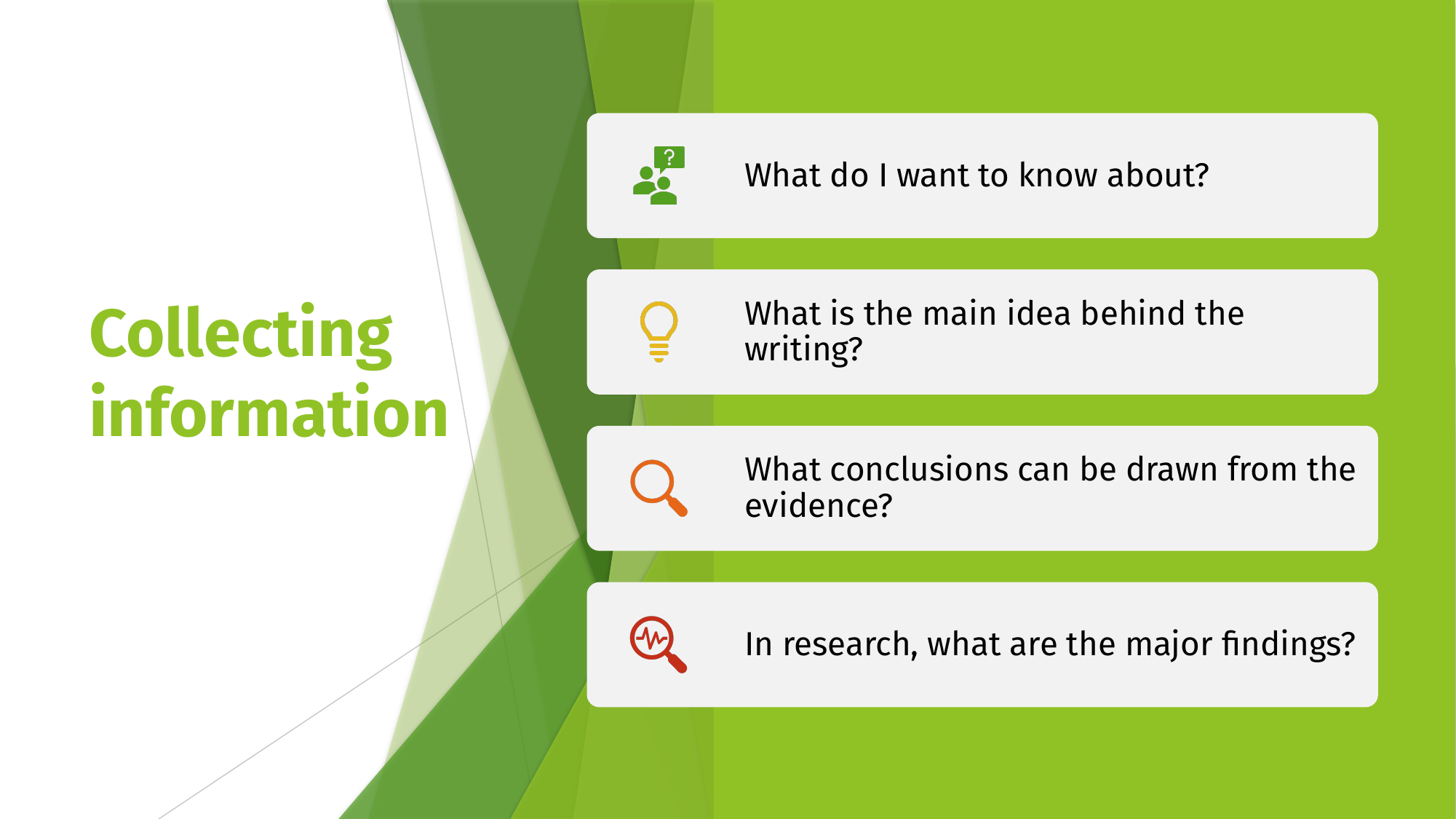

What do I want to know about?
What is the main idea behind the writing?
What conclusions can be drawn from the evidence?
In research, what are the major findings?
# Collecting information